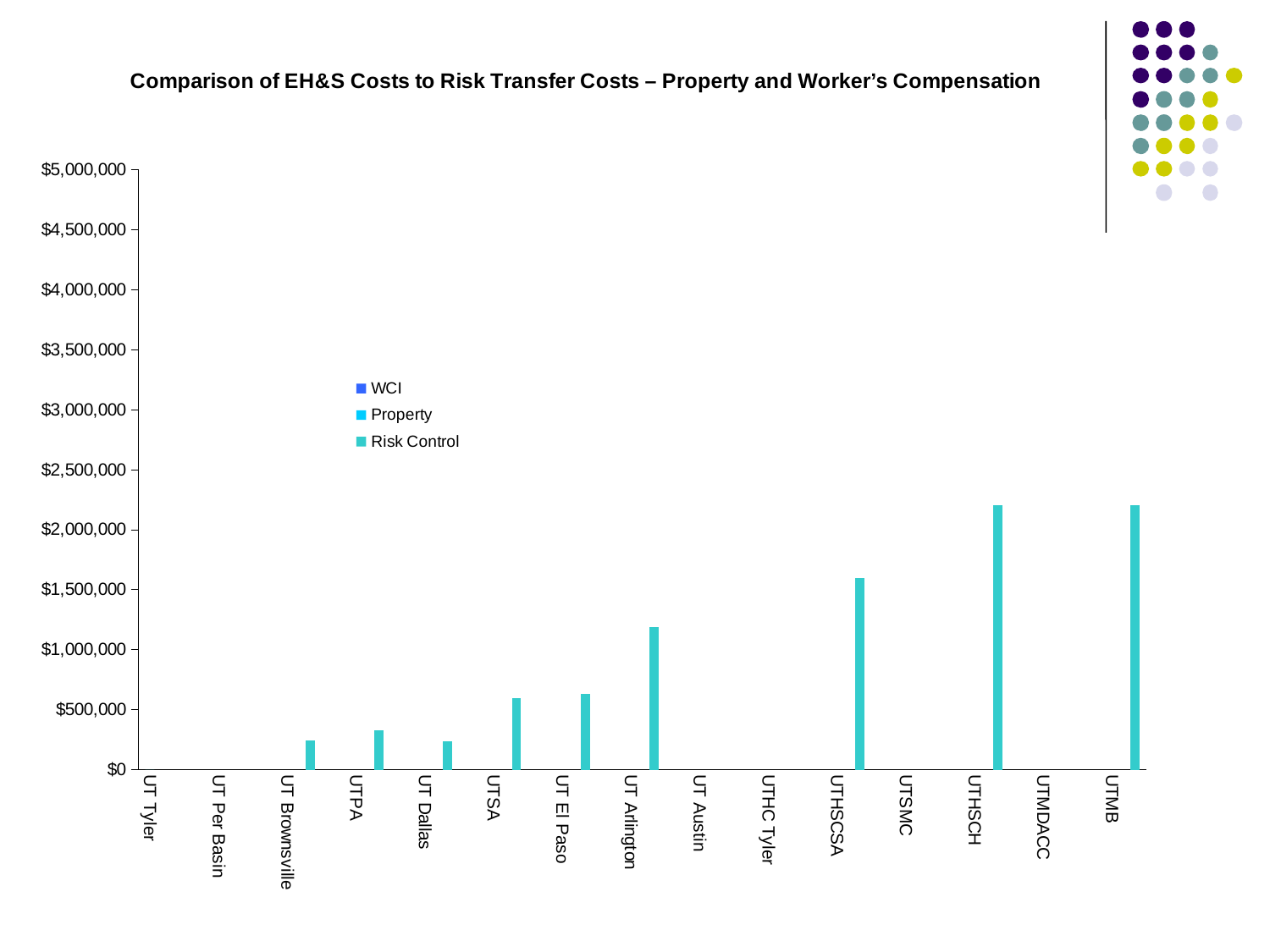

### Chart: Comparison of EH&S Costs to Risk Transfer Costs – Property and Worker’s Compensation

| Category | Property | WCI | Risk Control |
|---|---|---|---|
| UT Tyler | 42000.0 | 29514.0 | 0.0 |
|  | None | None | None |
|  | None | None | None |
| UT Per Basin | 63388.0 | 28617.0 | None |
|  | None | None | None |
|  | None | None | None |
| UT Brownsville | 152357.0 | 112000.0 | None |
|  | None | None | 242101.0 |
|  | None | None | None |
| UTPA | 279079.0 | 390000.0 | None |
|  | None | None | 325000.0 |
|  | None | None | None |
| UT Dallas | 212859.0 | 244000.0 | None |
|  | None | None | 237596.0 |
|  | None | None | None |
| UTSA | 209023.0 | 298565.0 | None |
|  | None | None | 596256.0 |
|  | None | None | None |
| UT El Paso | 186476.0 | 530000.0 | None |
|  | None | None | 629629.0 |
|  | None | None | None |
| UT Arlington | 459855.0 | 389000.0 | None |
|  | None | None | 1186000.0 |
|  | None | None | None |
| UT Austin | 1530666.0 | 1836000.0 | None |
|  | None | None | None |
|  | None | None | None |
| UTHC Tyler | 73000.0 | 259000.0 | None |
|  | None | None | None |
|  | None | None | None |
| UTHSCSA | 289043.0 | 710841.0 | None |
|  | None | None | 1600000.0 |
|  | None | None | None |
| UTSMC | 694000.0 | 1000000.0 | None |
|  | None | None | None |
|  | None | None | None |
| UTHSCH | 1413000.0 | 603000.0 | None |
|  | None | None | 2200000.0 |
|  | None | None | None |
| UTMDACC | 1661000.0 | 1139000.0 | None |
|  | None | None | None |
|  | None | None | None |
| UTMB | 1494000.0 | 2783356.0 | None |